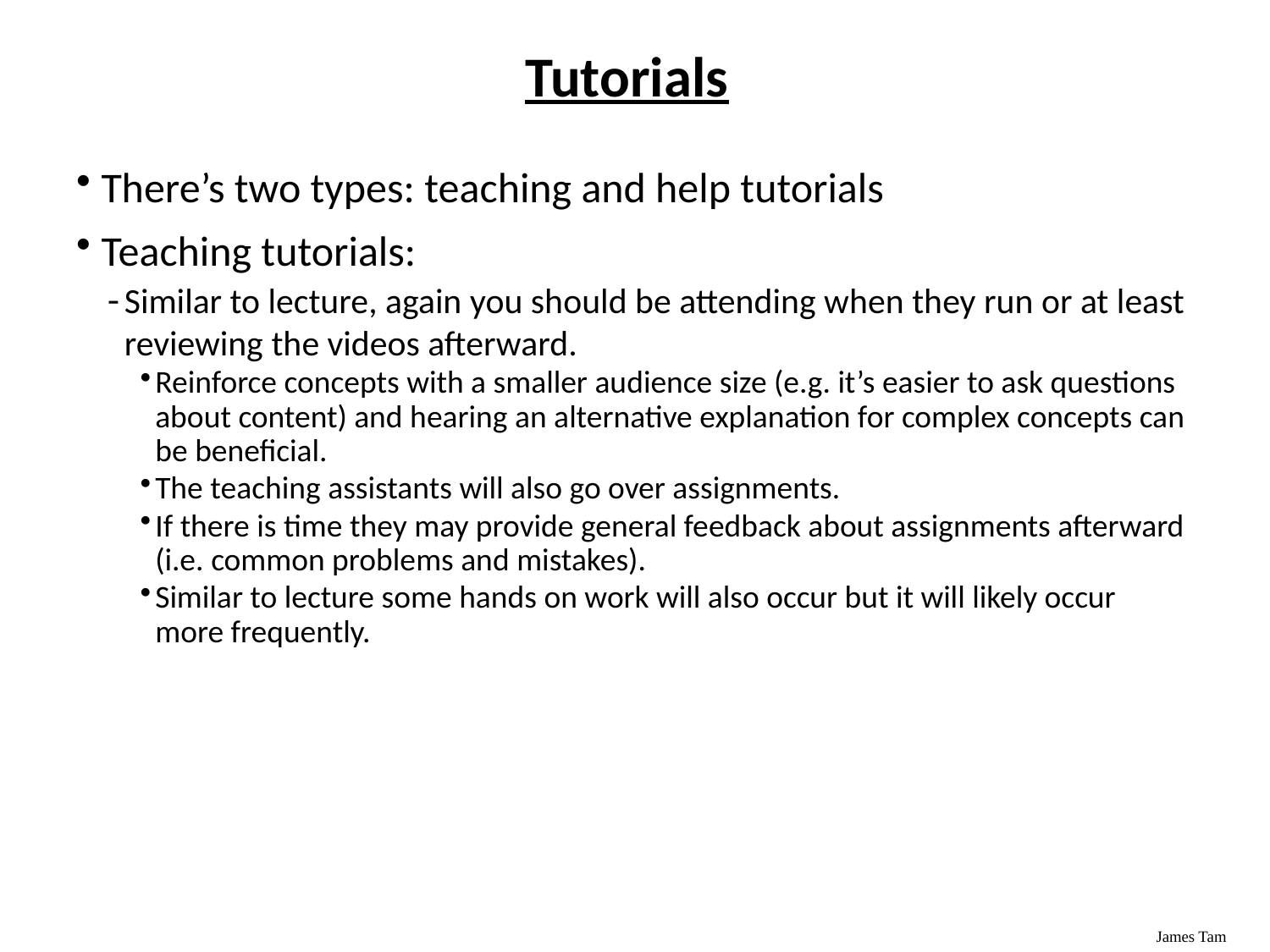

# Tutorials
There’s two types: teaching and help tutorials
Teaching tutorials:
Similar to lecture, again you should be attending when they run or at least reviewing the videos afterward.
Reinforce concepts with a smaller audience size (e.g. it’s easier to ask questions about content) and hearing an alternative explanation for complex concepts can be beneficial.
The teaching assistants will also go over assignments.
If there is time they may provide general feedback about assignments afterward (i.e. common problems and mistakes).
Similar to lecture some hands on work will also occur but it will likely occur more frequently.